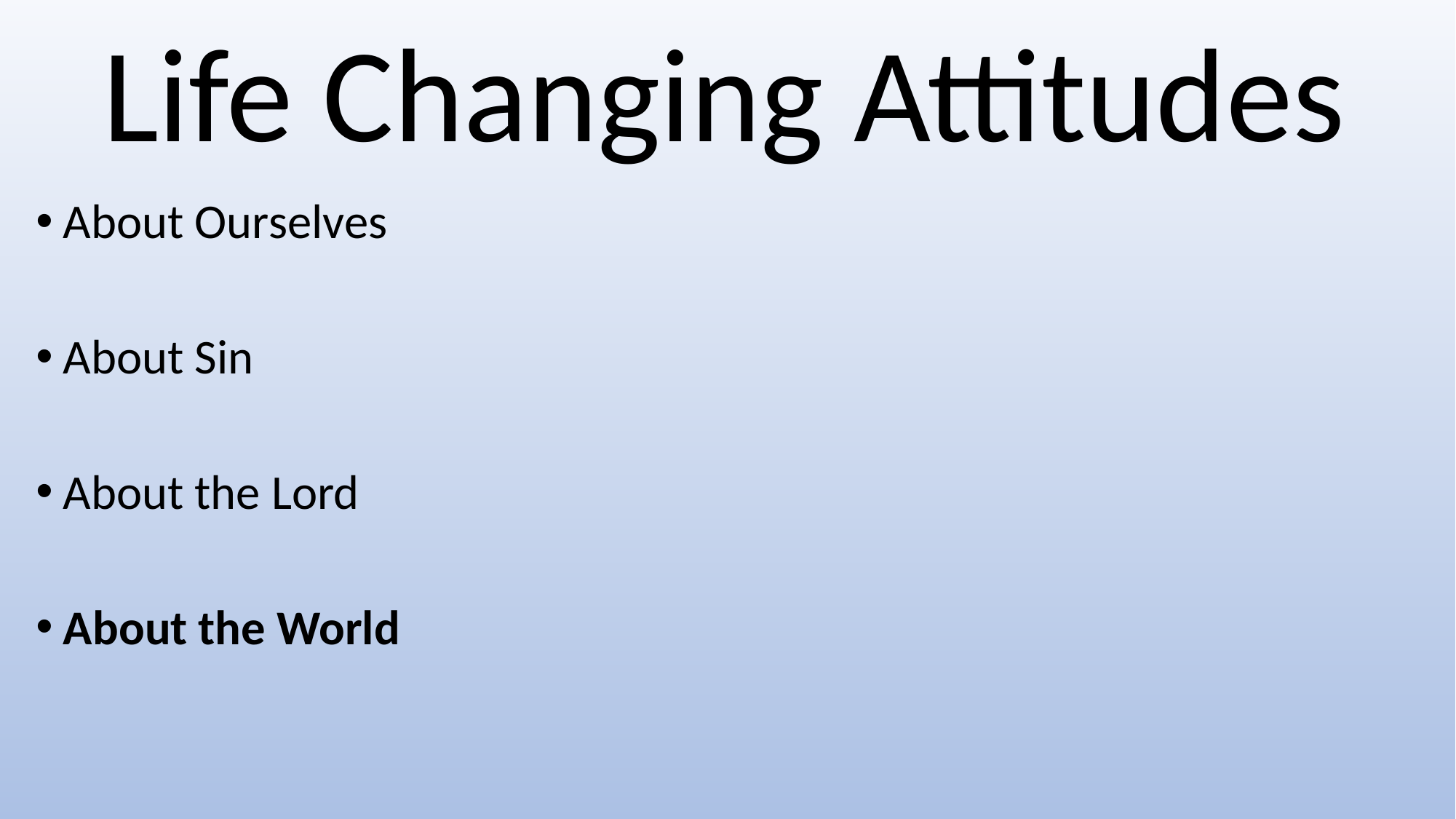

# Life Changing Attitudes
About Ourselves

About Sin

About the Lord

About the World